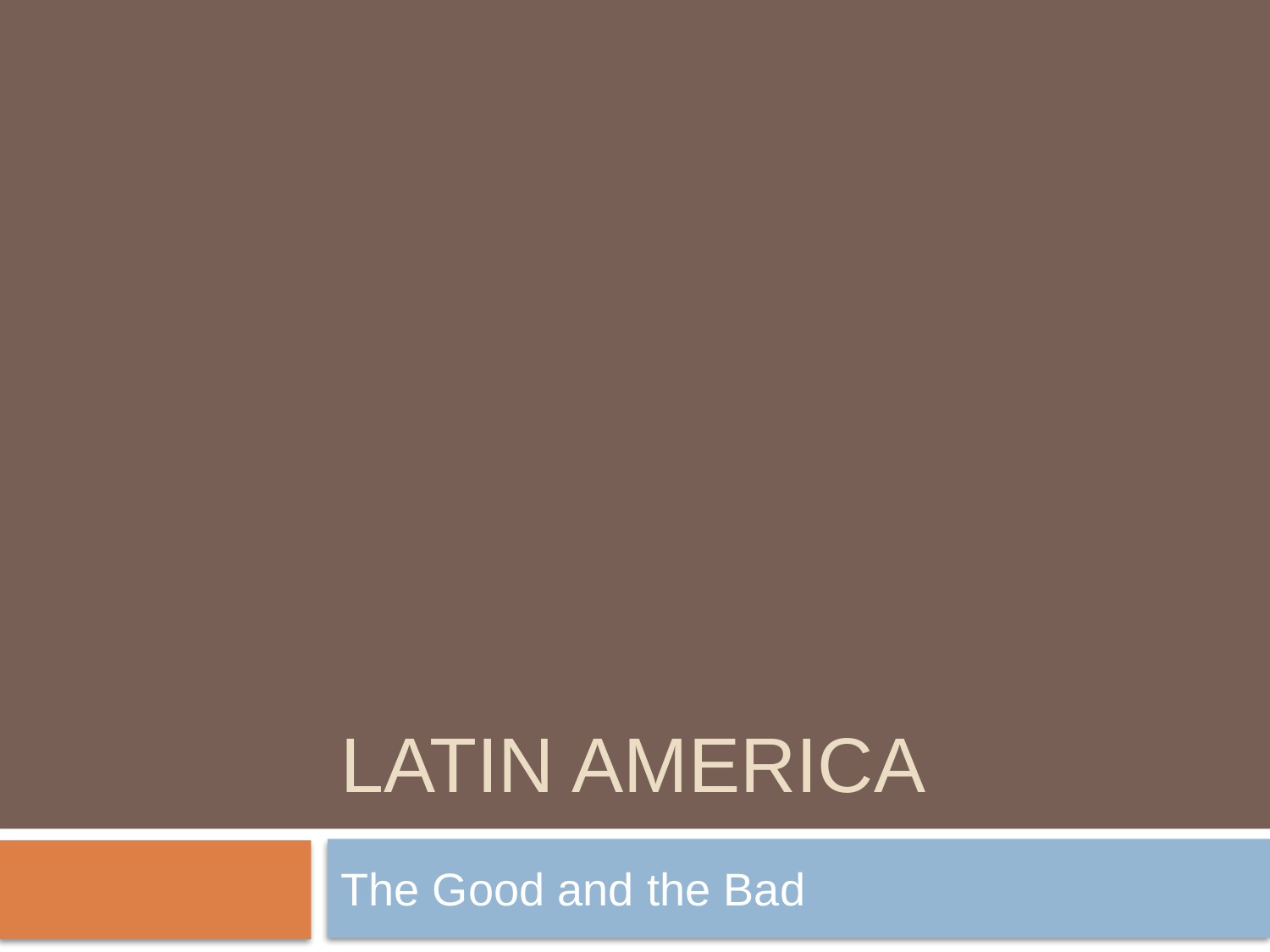

# Latin America
The Good and the Bad